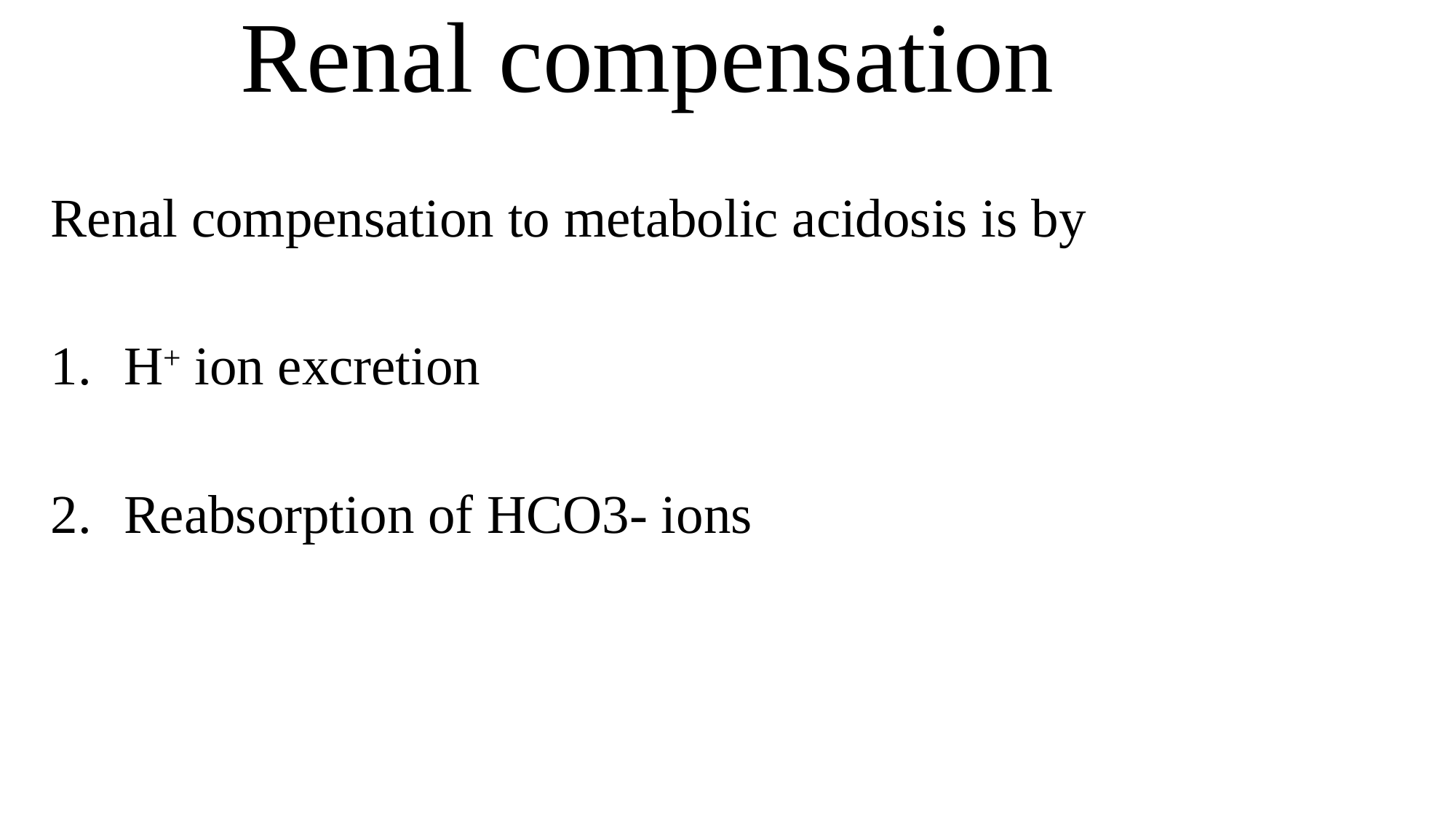

Renal compensation

Renal compensation to metabolic acidosis is by

H+ ion excretion

Reabsorption of HCO3- ions